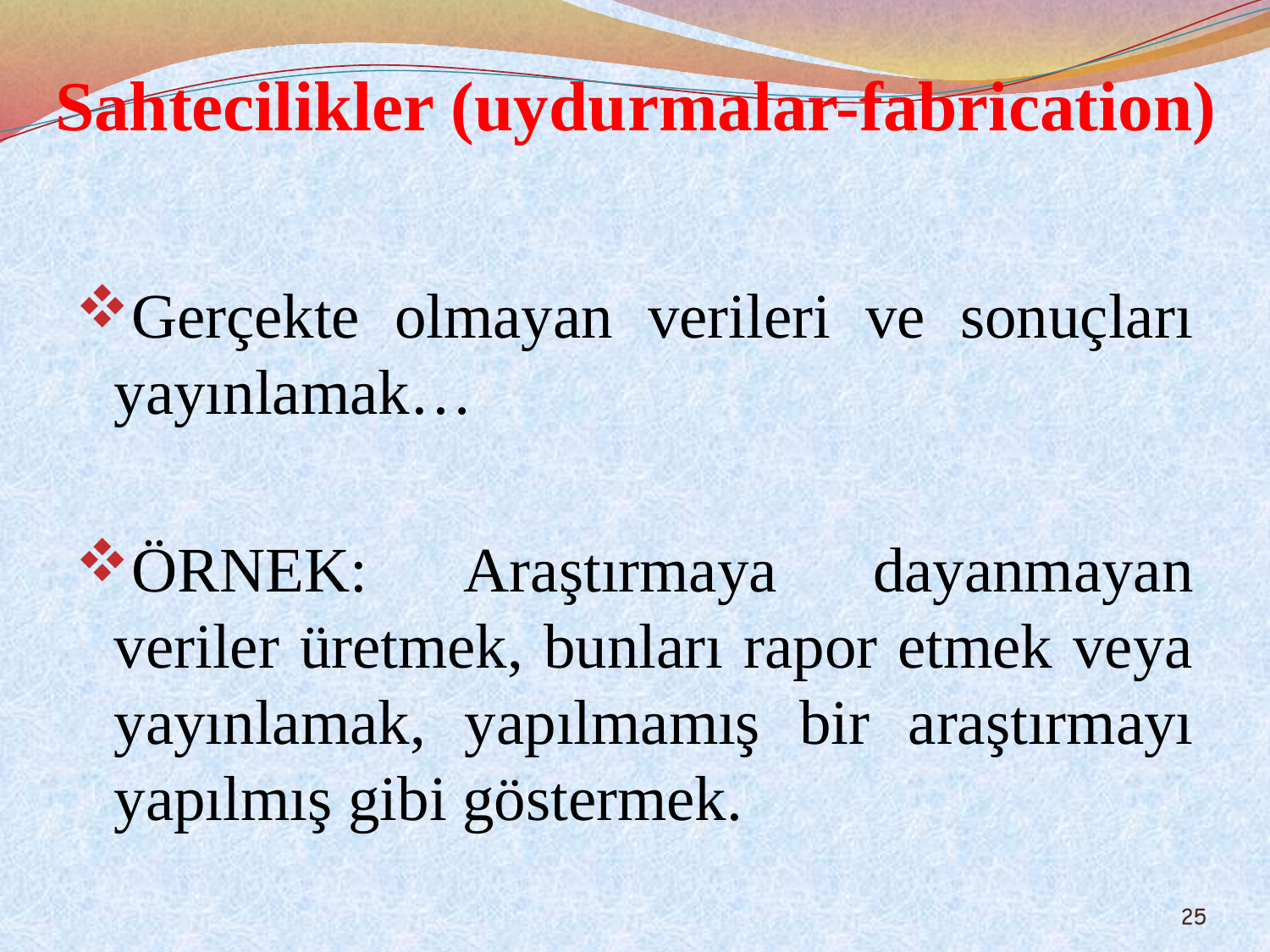

# Sahtecilikler (uydurmalar-fabrication)
Gerçekte olmayan verileri ve sonuçları yayınlamak…

ÖRNEK: Araştırmaya dayanmayan veriler üretmek, bunları rapor etmek veya yayınlamak, yapılmamış bir araştırmayı yapılmış gibi göstermek.
25